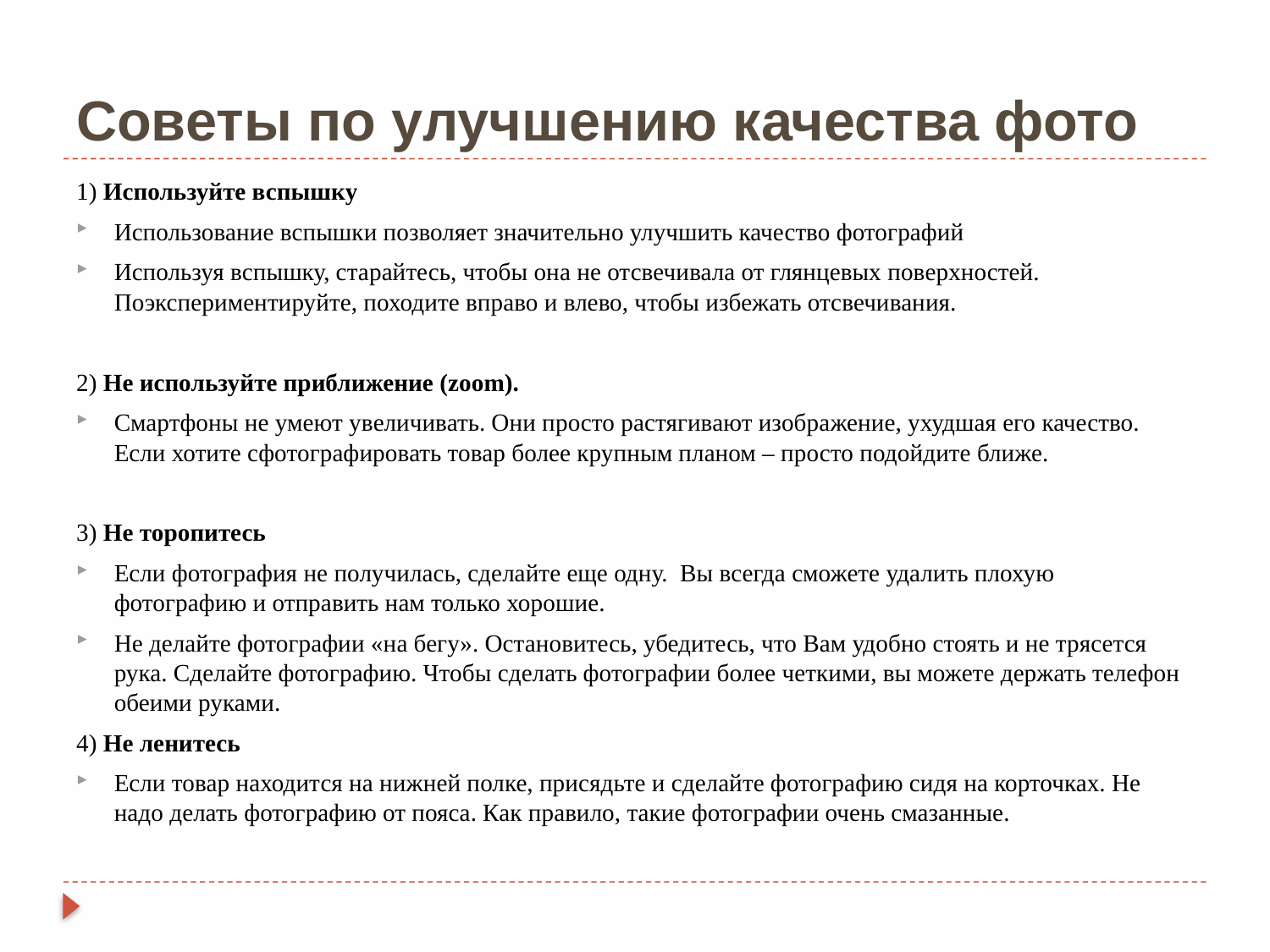

# Советы по улучшению качества фото
1) Используйте вспышку
Использование вспышки позволяет значительно улучшить качество фотографий
Используя вспышку, старайтесь, чтобы она не отсвечивала от глянцевых поверхностей.  Поэкспериментируйте, походите вправо и влево, чтобы избежать отсвечивания.

2) Не используйте приближение (zoom).
Смартфоны не умеют увеличивать. Они просто растягивают изображение, ухудшая его качество. Если хотите сфотографировать товар более крупным планом – просто подойдите ближе.

3) Не торопитесь
Если фотография не получилась, сделайте еще одну.  Вы всегда сможете удалить плохую фотографию и отправить нам только хорошие.
Не делайте фотографии «на бегу». Остановитесь, убедитесь, что Вам удобно стоять и не трясется рука. Сделайте фотографию. Чтобы сделать фотографии более четкими, вы можете держать телефон обеими руками.
4) Не ленитесь
Если товар находится на нижней полке, присядьте и сделайте фотографию сидя на корточках. Не надо делать фотографию от пояса. Как правило, такие фотографии очень смазанные.